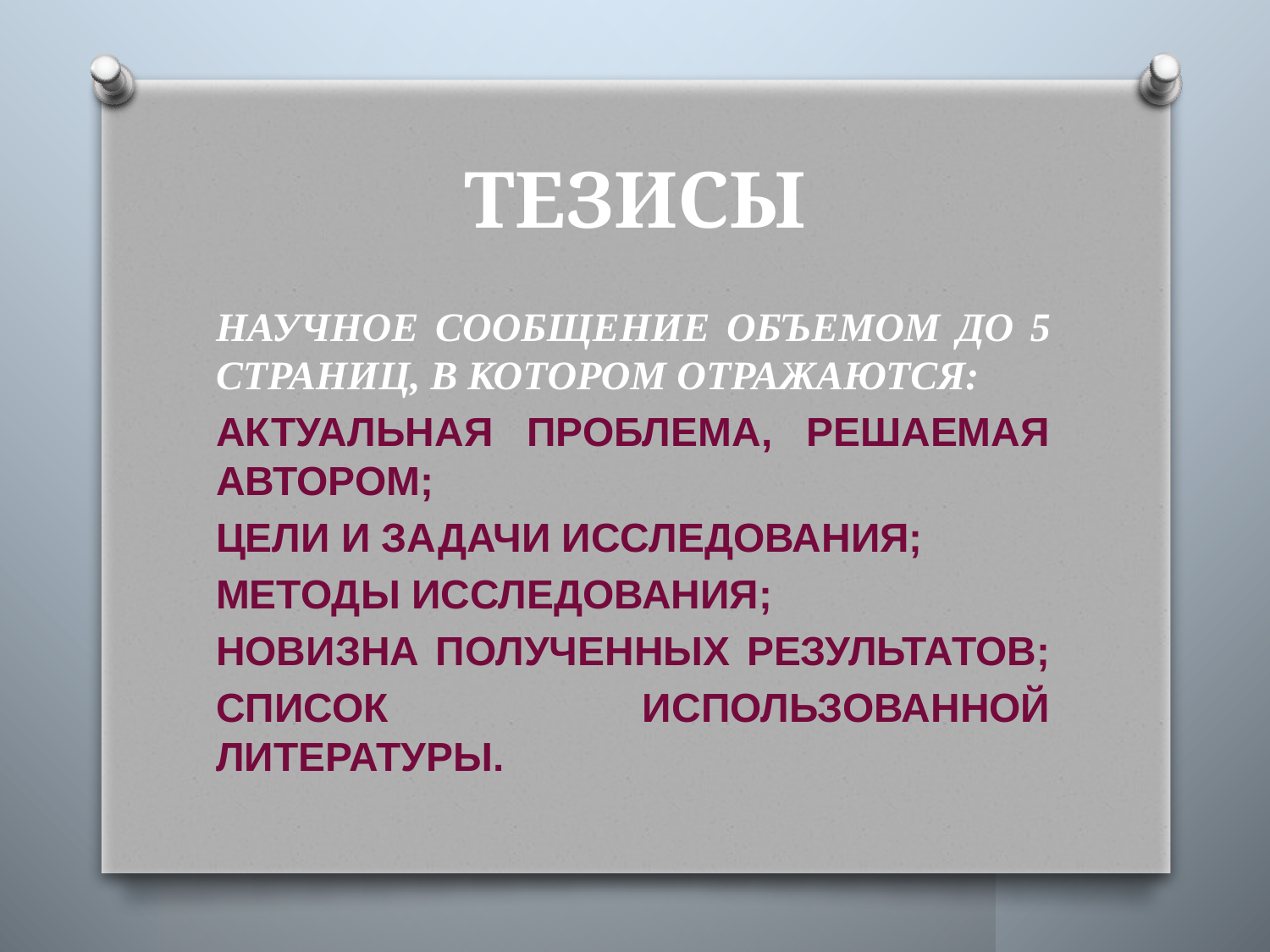

# ТЕЗИСЫ
НАУЧНОE СООБЩЕНИE ОБЪЕМОМ ДО 5 СТРАНИЦ, В КОТОРОМ ОТРАЖАЮТСЯ:
АКТУАЛЬНАЯ ПРОБЛЕМА, РЕШАЕМАЯ АВТОРОМ;
ЦЕЛИ И ЗАДАЧИ ИССЛЕДОВАНИЯ;
МЕТОДЫ ИССЛЕДОВАНИЯ;
НОВИЗНА ПОЛУЧЕННЫХ РЕЗУЛЬТАТОВ;
СПИСОК ИСПОЛЬЗОВАННОЙ ЛИТЕРАТУРЫ.